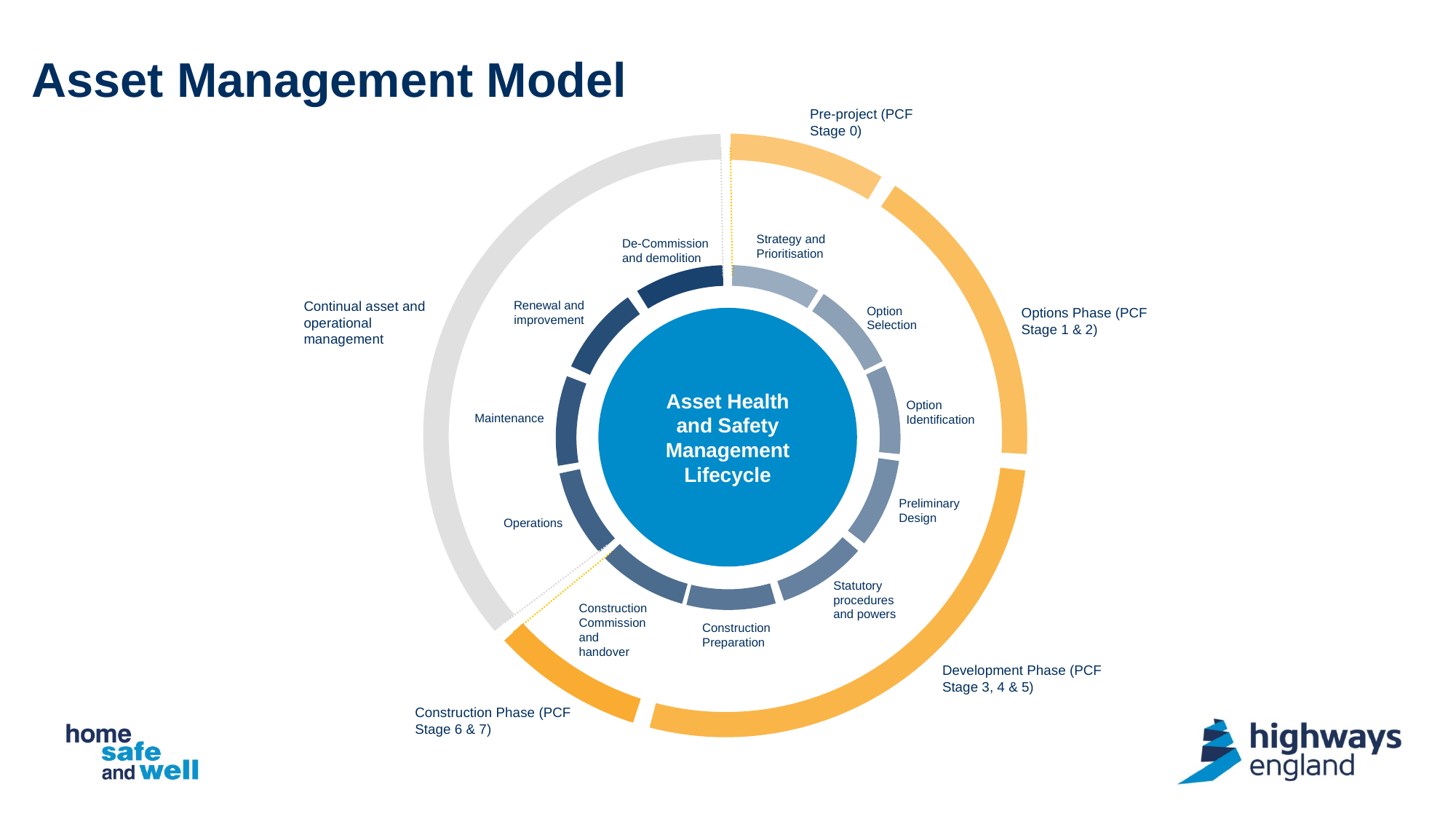

# Asset Management Model
Pre-project (PCF Stage 0)

Strategy and Prioritisation
De-Commission and demolition

Renewal and improvement
Continual asset and operational management
Option Selection
Options Phase (PCF Stage 1 & 2)
Asset Health and Safety Management Lifecycle
Option Identification
Maintenance
Preliminary Design
Operations
Statutory procedures and powers
Construction Commission and handover
Construction Preparation
Development Phase (PCF Stage 3, 4 & 5)
Construction Phase (PCF Stage 6 & 7)